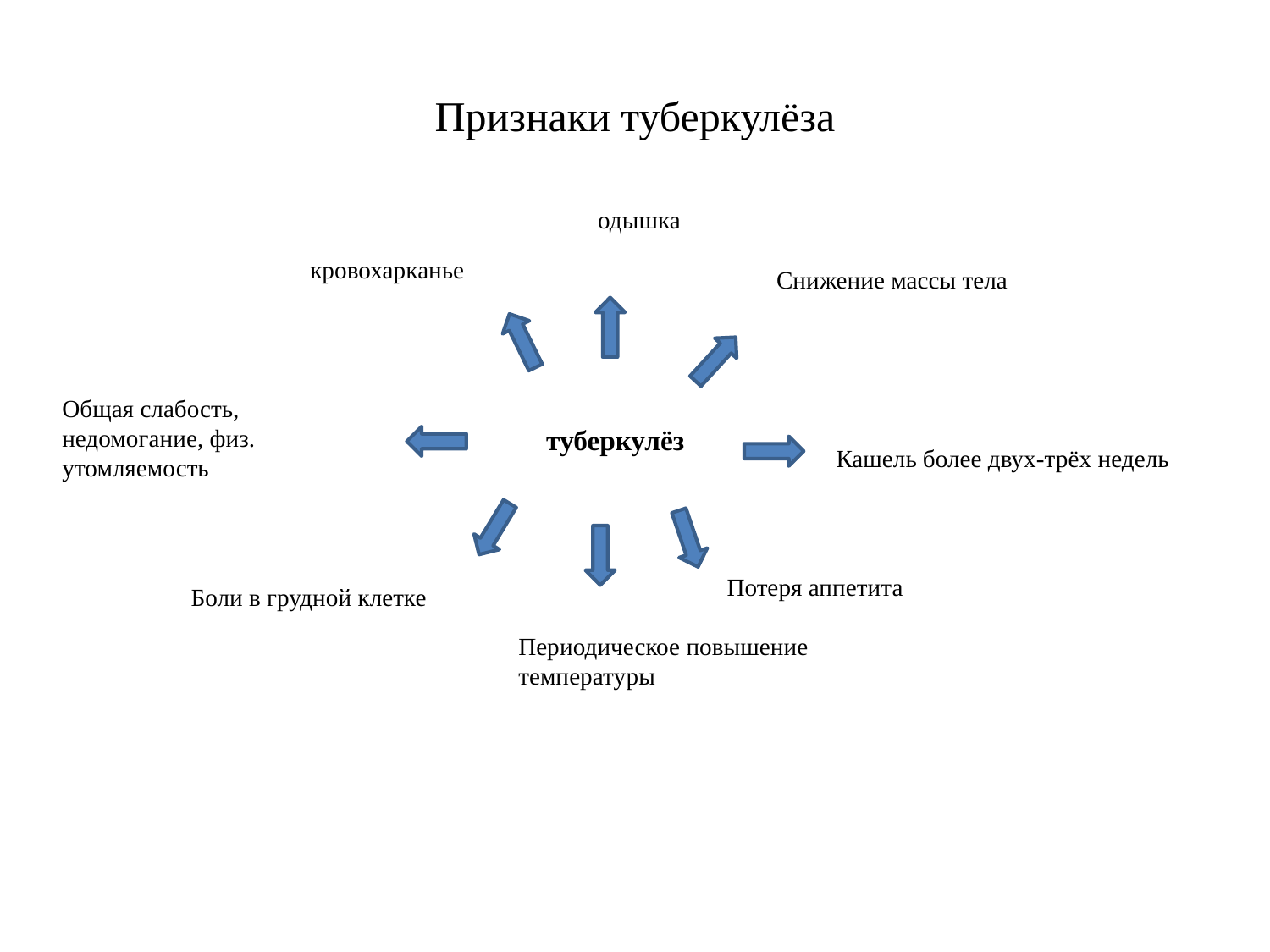

# Признаки туберкулёза
одышка
кровохарканье
Снижение массы тела

Общая слабость, недомогание, физ. утомляемость
туберкулёз

Кашель более двух-трёх недель

Потеря аппетита
Боли в грудной клетке
Периодическое повышение температуры